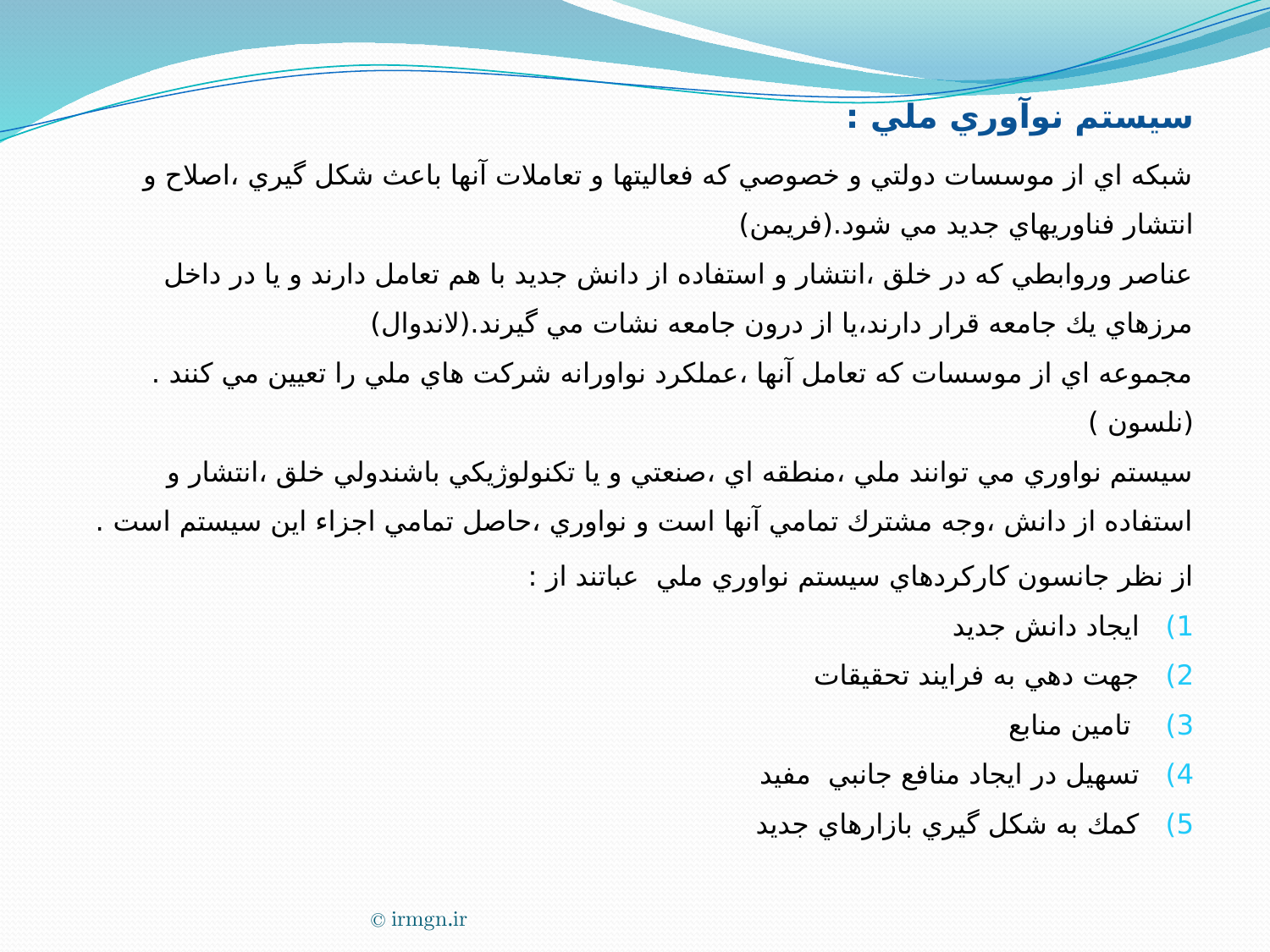

سيستم نوآوري ملي :
شبكه اي از موسسات دولتي و خصوصي كه فعاليتها و تعاملات آنها باعث شكل گيري ،اصلاح و انتشار فناوريهاي جديد مي شود.(فريمن)
عناصر وروابطي كه در خلق ،انتشار و استفاده از دانش جديد با هم تعامل دارند و يا در داخل مرزهاي يك جامعه قرار دارند،يا از درون جامعه نشات مي گيرند.(لاندوال)
مجموعه اي از موسسات كه تعامل آنها ،عملكرد نواورانه شركت هاي ملي را تعيين مي كنند .(نلسون )
سيستم نواوري مي توانند ملي ،منطقه اي ،صنعتي و يا تكنولوژيكي باشندولي خلق ،انتشار و استفاده از دانش ،وجه مشترك تمامي آنها است و نواوري ،حاصل تمامي اجزاء اين سيستم است .
از نظر جانسون كاركردهاي سيستم نواوري ملي  عباتند از :
1)   ايجاد دانش جديد
2)   جهت دهي به فرايند تحقيقات
3)    تامين منابع
4)   تسهيل در ايجاد منافع جانبي  مفيد
5)   كمك به شكل گيري بازارهاي جديد
© irmgn.ir